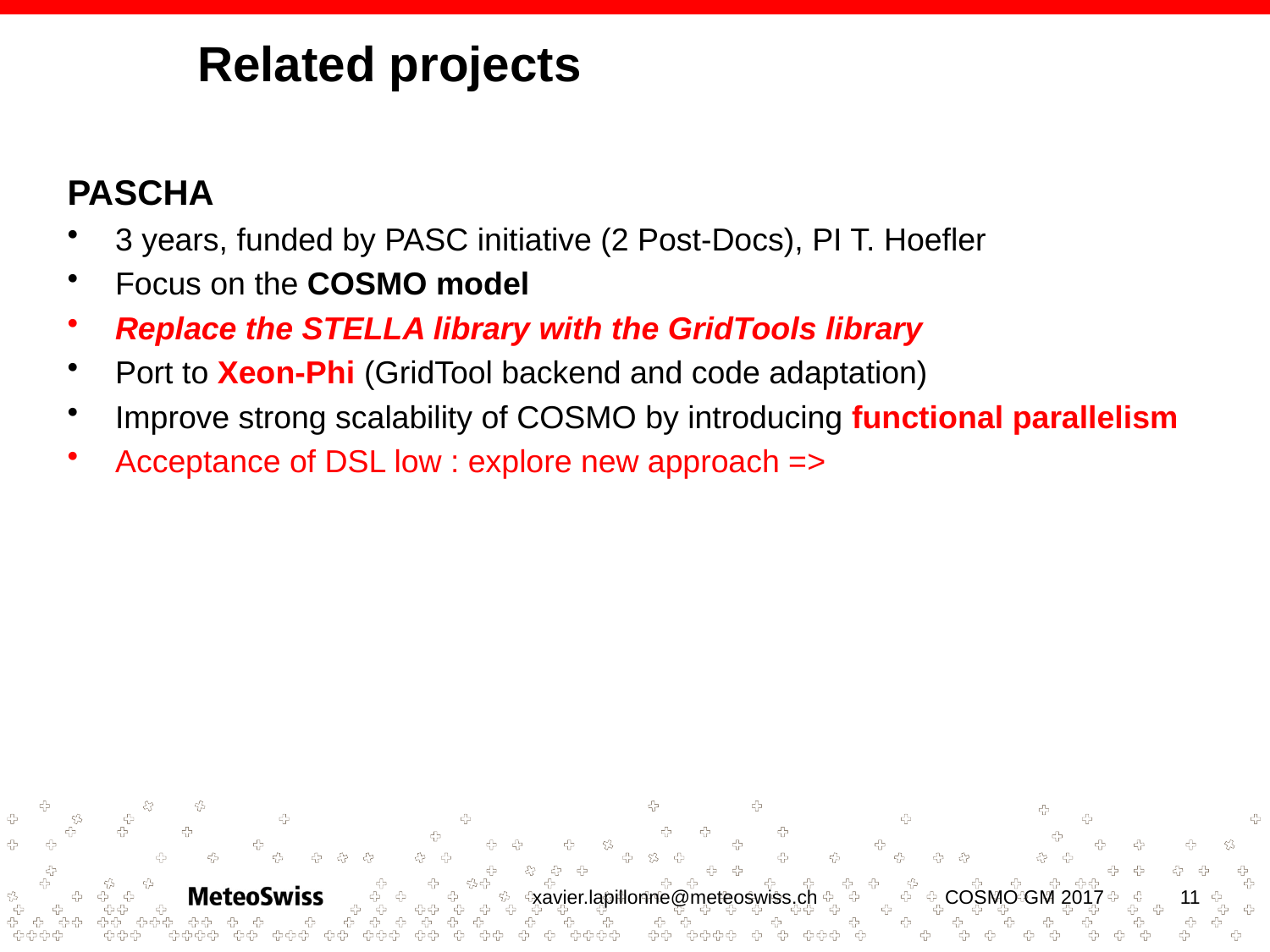

# Related projects
PASCHA
3 years, funded by PASC initiative (2 Post-Docs), PI T. Hoefler
Focus on the COSMO model
Replace the STELLA library with the GridTools library
Port to Xeon-Phi (GridTool backend and code adaptation)
Improve strong scalability of COSMO by introducing functional parallelism
Acceptance of DSL low : explore new approach =>